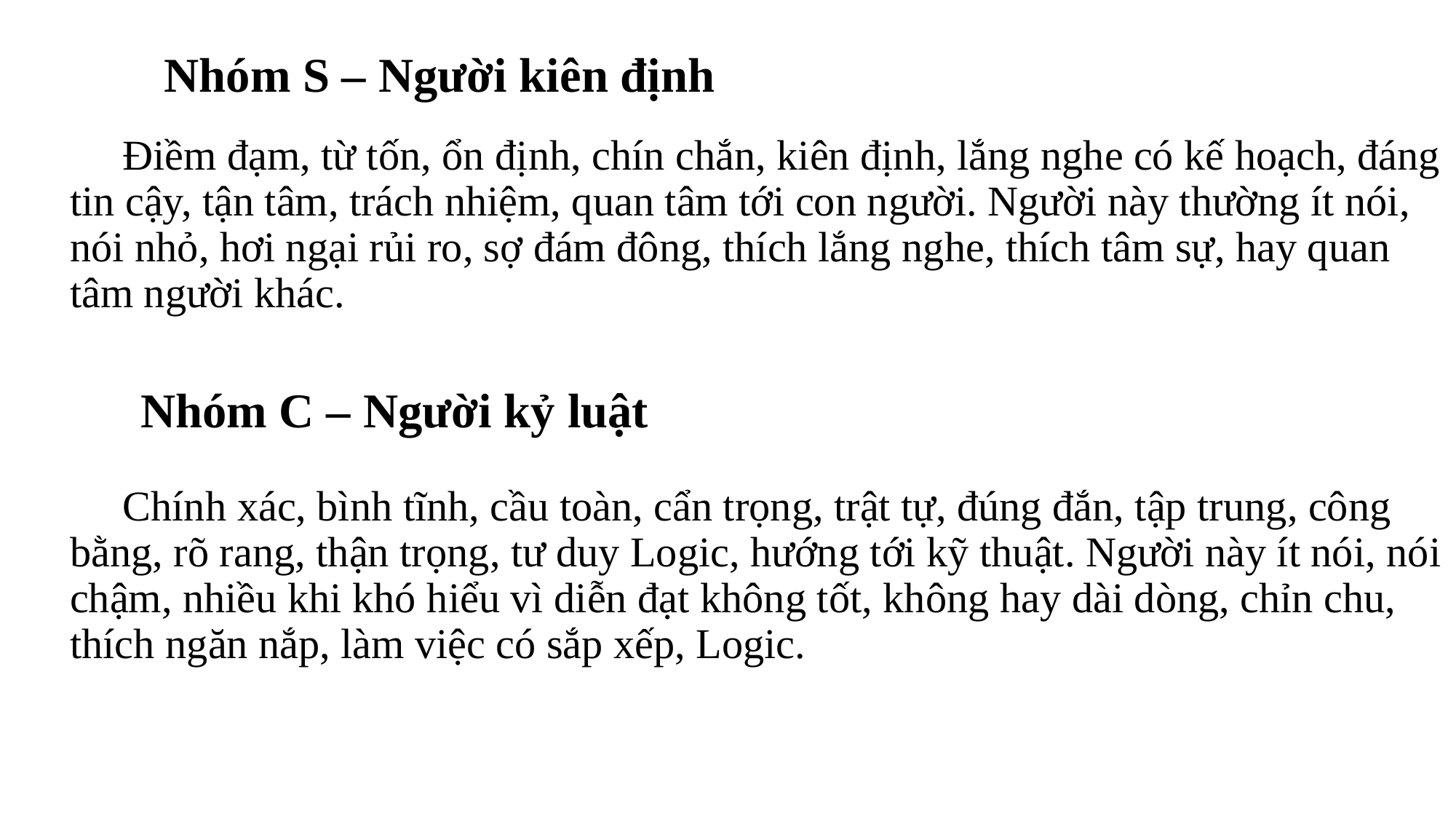

# Nhóm S – Người kiên định
     Điềm đạm, từ tốn, ổn định, chín chắn, kiên định, lắng nghe có kế hoạch, đáng tin cậy, tận tâm, trách nhiệm, quan tâm tới con người. Người này thường ít nói, nói nhỏ, hơi ngại rủi ro, sợ đám đông, thích lắng nghe, thích tâm sự, hay quan tâm người khác.
Nhóm C – Người kỷ luật
     Chính xác, bình tĩnh, cầu toàn, cẩn trọng, trật tự, đúng đắn, tập trung, công bằng, rõ rang, thận trọng, tư duy Logic, hướng tới kỹ thuật. Người này ít nói, nói chậm, nhiều khi khó hiểu vì diễn đạt không tốt, không hay dài dòng, chỉn chu, thích ngăn nắp, làm việc có sắp xếp, Logic.